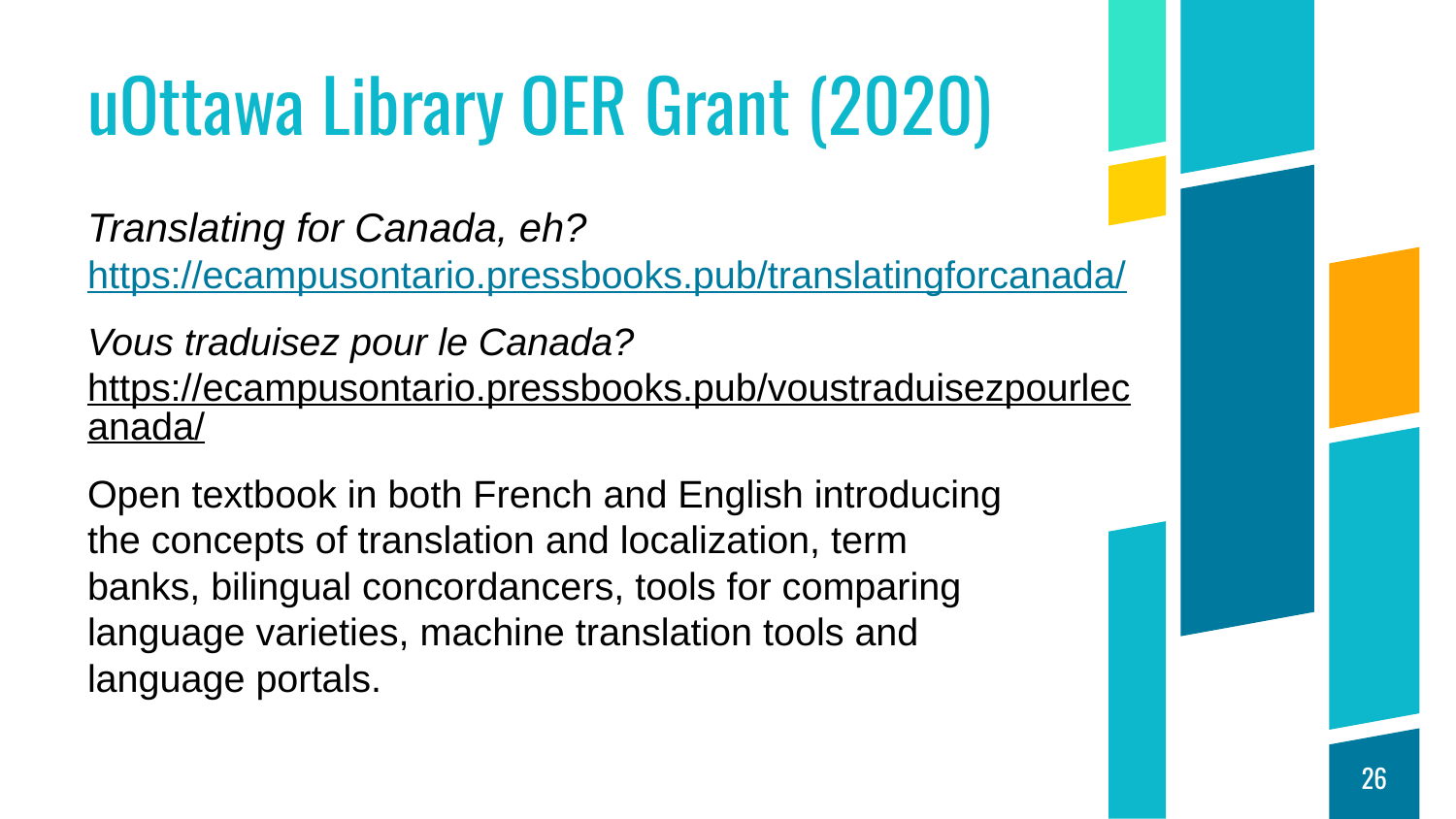

# uOttawa Library OER Grant (2020)
Translating for Canada, eh? https://ecampusontario.pressbooks.pub/translatingforcanada/
Vous traduisez pour le Canada?
https://ecampusontario.pressbooks.pub/voustraduisezpourlecanada/
Open textbook in both French and English introducing the concepts of translation and localization, term banks, bilingual concordancers, tools for comparing language varieties, machine translation tools and language portals.

26